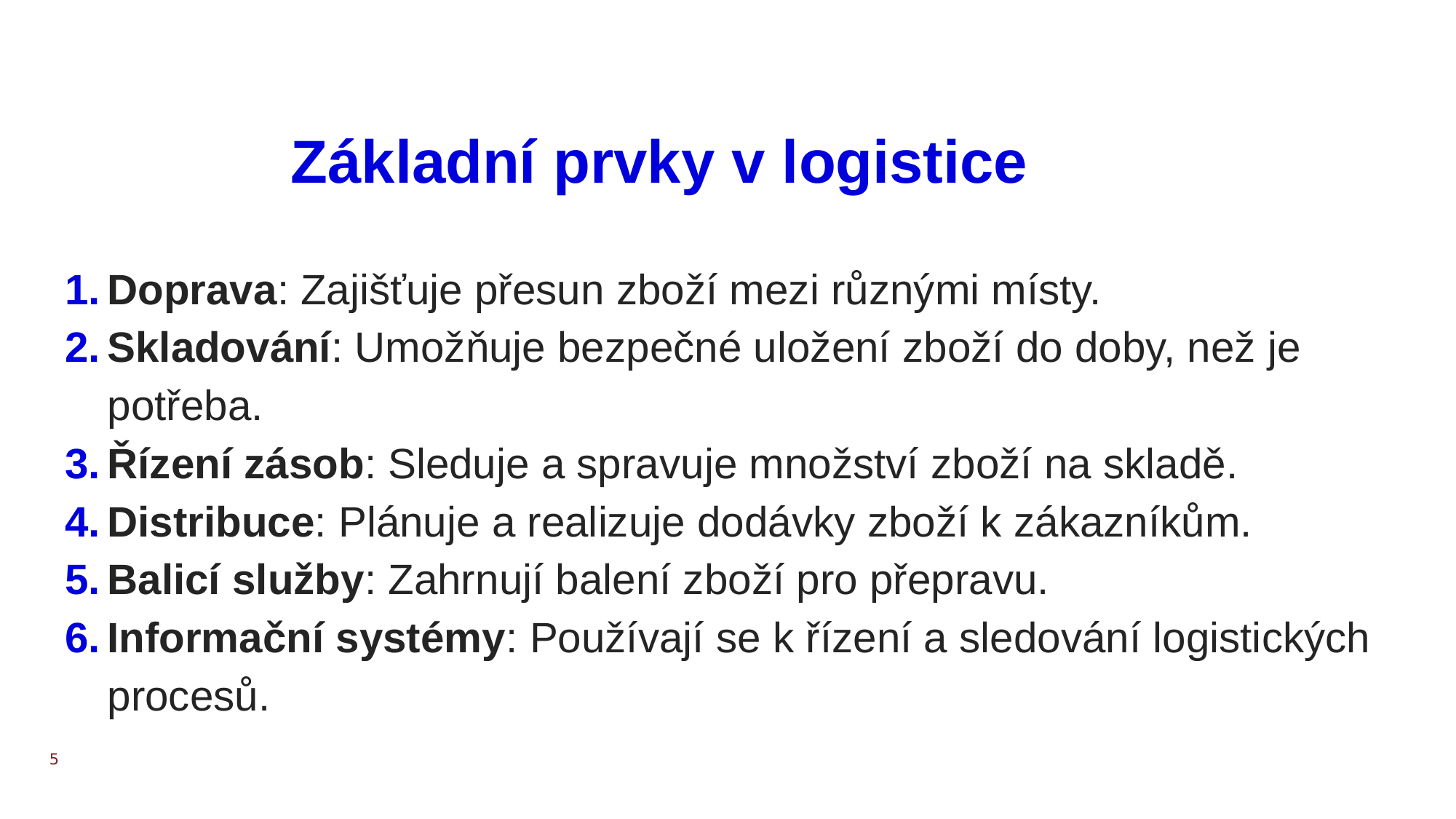

# Základní prvky v logistice
Doprava: Zajišťuje přesun zboží mezi různými místy.
Skladování: Umožňuje bezpečné uložení zboží do doby, než je potřeba.
Řízení zásob: Sleduje a spravuje množství zboží na skladě.
Distribuce: Plánuje a realizuje dodávky zboží k zákazníkům.
Balicí služby: Zahrnují balení zboží pro přepravu.
Informační systémy: Používají se k řízení a sledování logistických procesů.
5